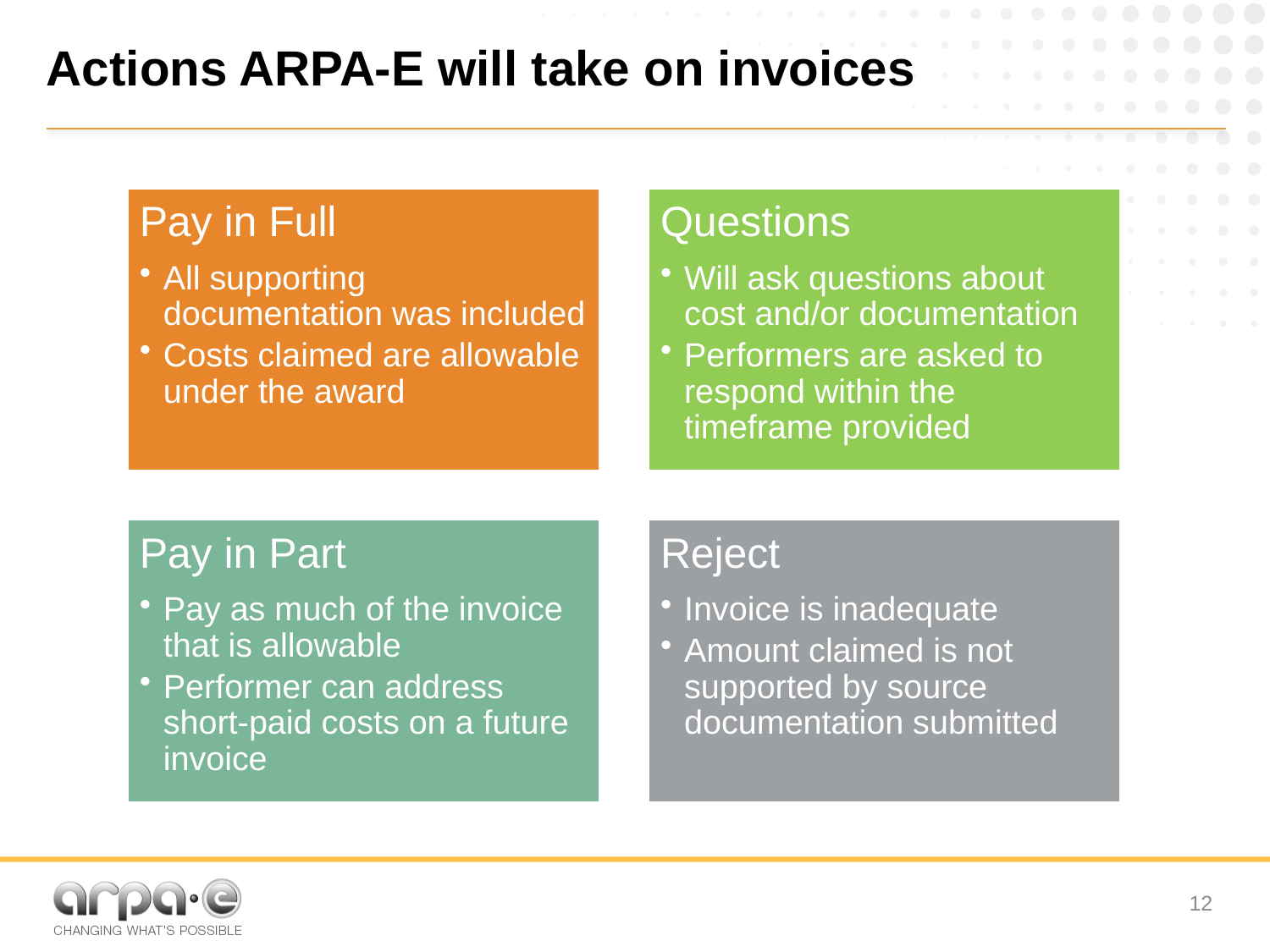

# Actions ARPA-E will take on invoices
Pay in Full
All supporting documentation was included
Costs claimed are allowable under the award
Questions
Will ask questions about cost and/or documentation
Performers are asked to respond within the timeframe provided
Pay in Part
Pay as much of the invoice that is allowable
Performer can address short-paid costs on a future invoice
Reject
Invoice is inadequate
Amount claimed is not supported by source documentation submitted
12